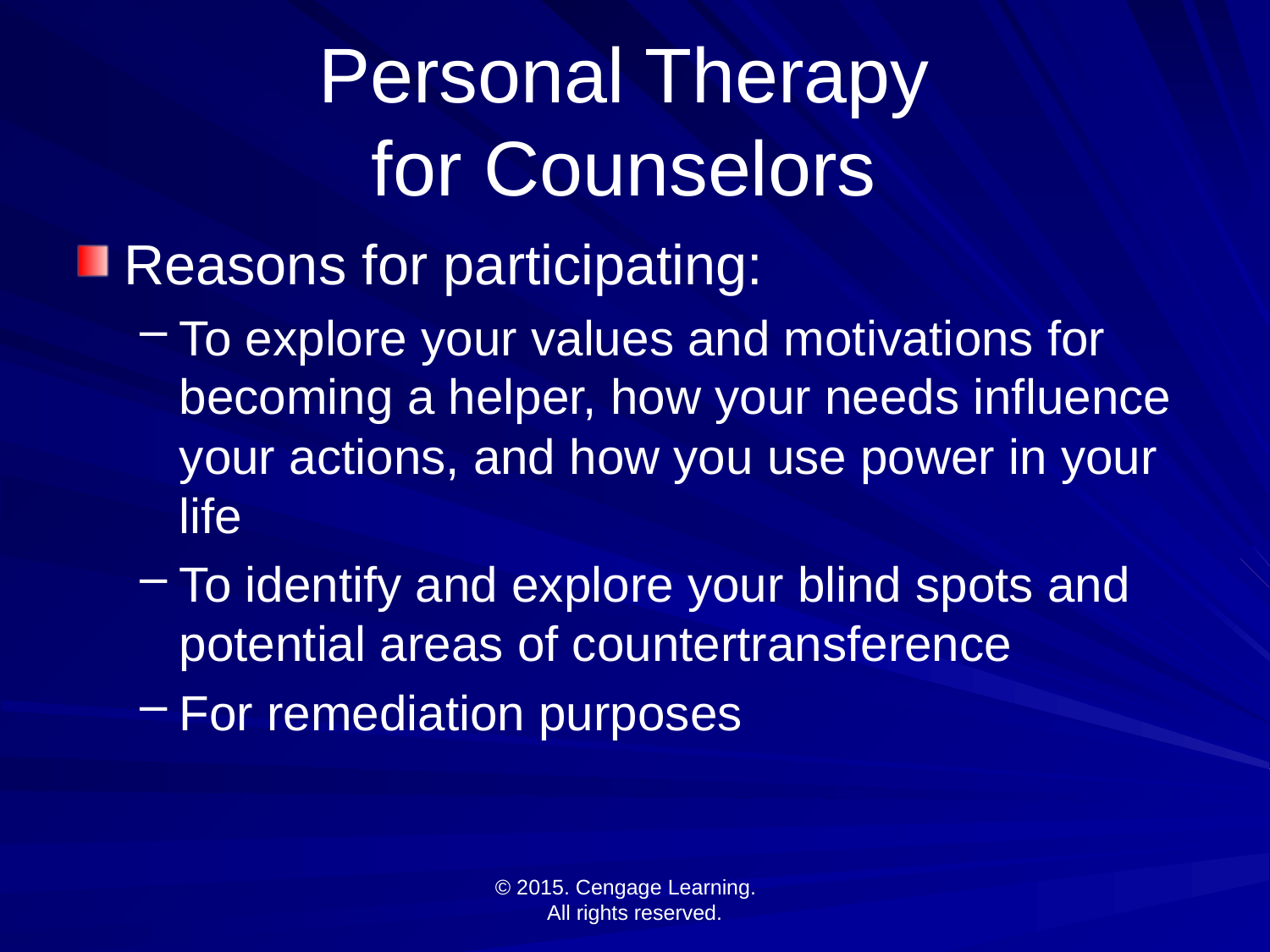

# Personal Therapy for Counselors
Reasons for participating:
To explore your values and motivations for becoming a helper, how your needs influence your actions, and how you use power in your life
To identify and explore your blind spots and potential areas of countertransference
For remediation purposes
© 2015. Cengage Learning.
All rights reserved.